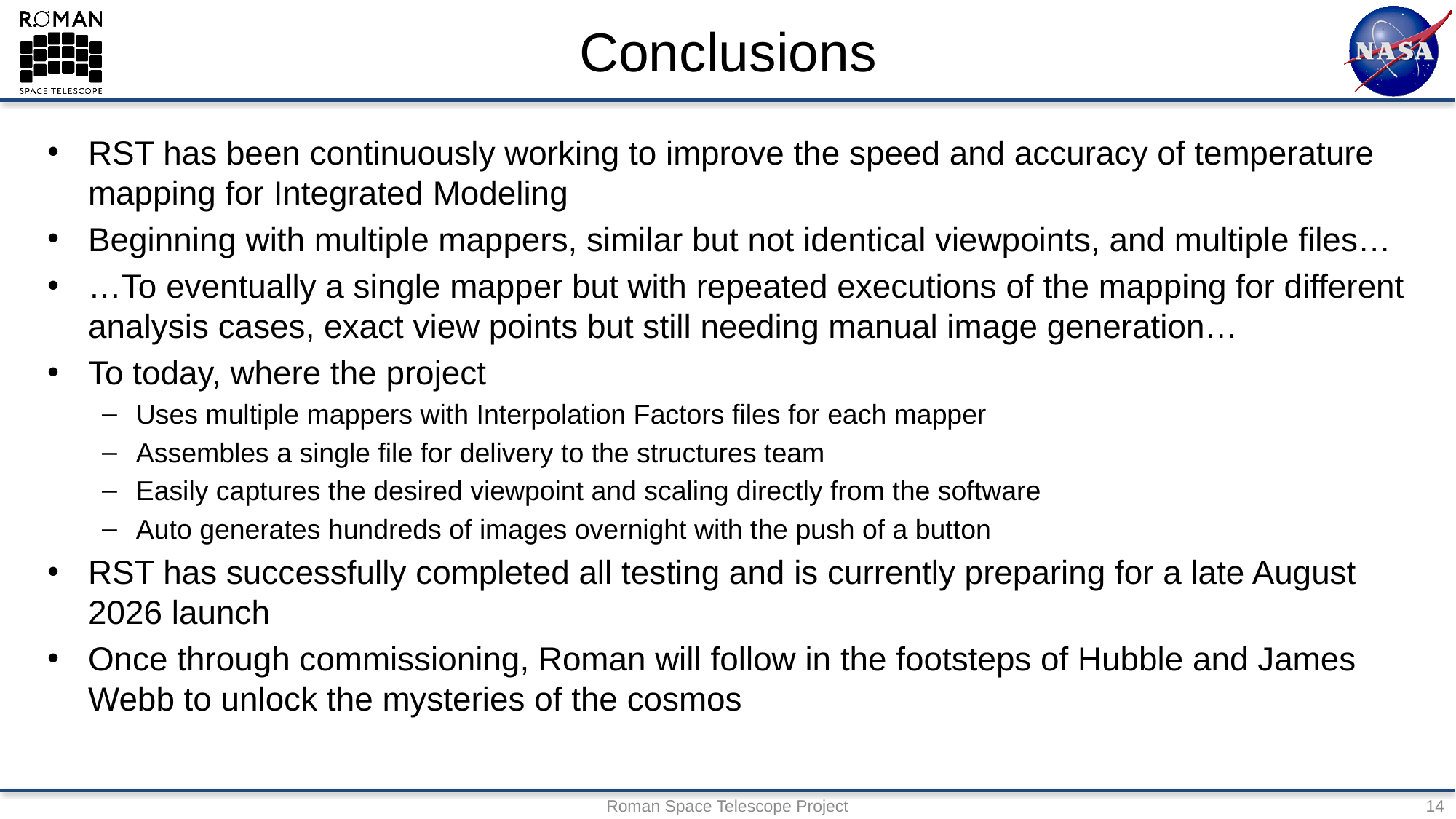

# Conclusions
RST has been continuously working to improve the speed and accuracy of temperature mapping for Integrated Modeling
Beginning with multiple mappers, similar but not identical viewpoints, and multiple files…
…To eventually a single mapper but with repeated executions of the mapping for different analysis cases, exact view points but still needing manual image generation…
To today, where the project
Uses multiple mappers with Interpolation Factors files for each mapper
Assembles a single file for delivery to the structures team
Easily captures the desired viewpoint and scaling directly from the software
Auto generates hundreds of images overnight with the push of a button
RST has successfully completed all testing and is currently preparing for a late August 2026 launch
Once through commissioning, Roman will follow in the footsteps of Hubble and James Webb to unlock the mysteries of the cosmos

Roman Space Telescope Project
14